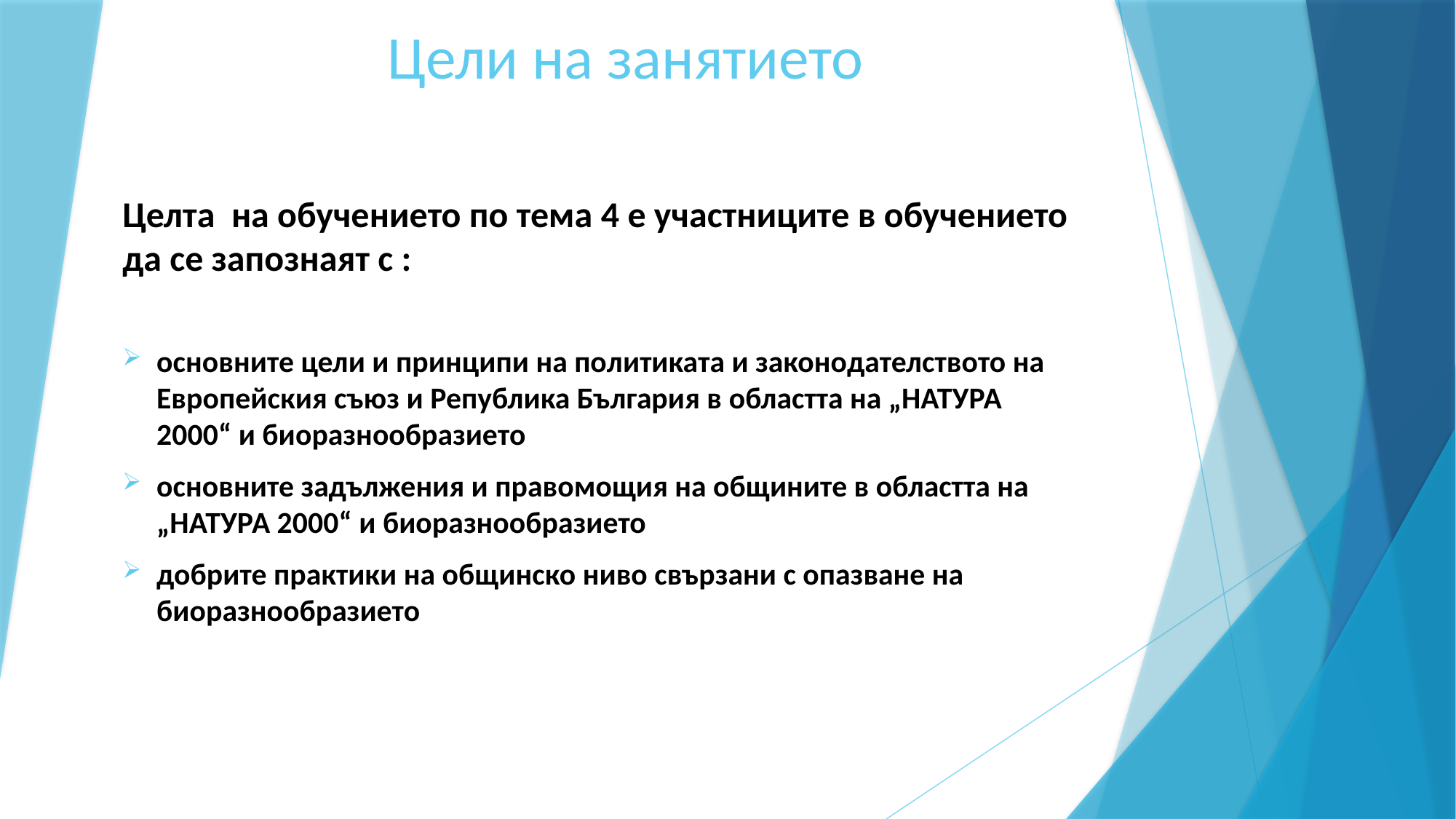

# Цели на занятието
Целта  на обучението по тема 4 е участниците в обучението да се запознаят с :

основните цели и принципи на политиката и законодателството на Европейския съюз и Република България в областта на „НАТУРА 2000“ и биоразнообразието
основните задължения и правомощия на общините в областта на „НАТУРА 2000“ и биоразнообразието
добрите практики на общинско ниво свързани с опазване на биоразнообразието